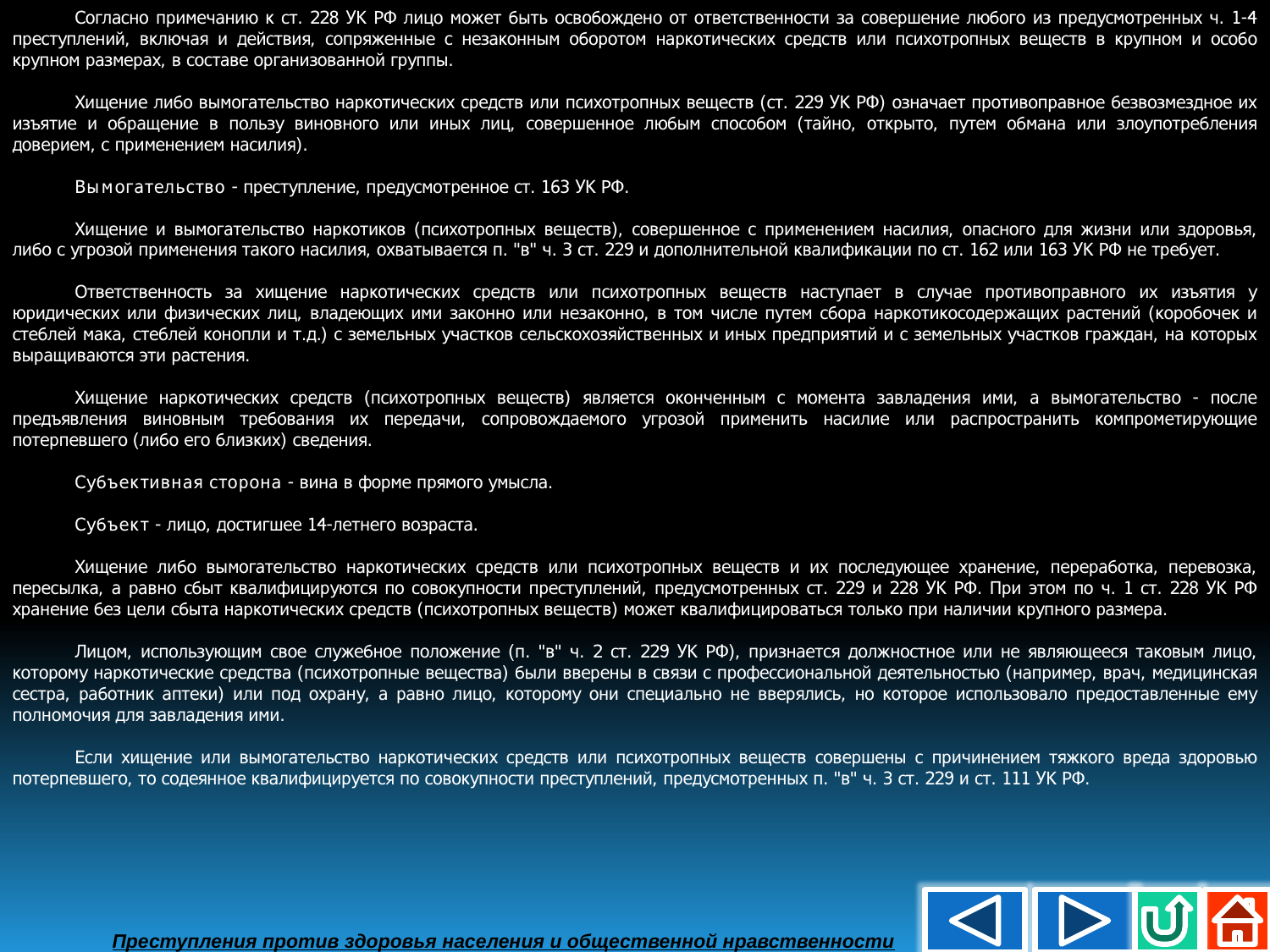

Согласно примечанию к ст. 228 УК РФ лицо может быть освобождено от ответственности за совершение любого из предусмотренных ч. 1-4 преступлений, включая и действия, сопряженные с незаконным оборотом наркотических средств или психотропных веществ в крупном и особо крупном размерах, в составе организованной группы.

Хищение либо вымогательство наркотических средств или психотропных веществ (ст. 229 УК РФ) означает противоправное безвозмездное их изъятие и обращение в пользу виновного или иных лиц, совершенное любым способом (тайно, открыто, путем обмана или злоупотребления доверием, с применением насилия).

Вымогательство - преступление, предусмотренное ст. 163 УК РФ.

Хищение и вымогательство наркотиков (психотропных веществ), совершенное с применением насилия, опасного для жизни или здоровья, либо с угрозой применения такого насилия, охватывается п. "в" ч. 3 ст. 229 и дополнительной квалификации по ст. 162 или 163 УК РФ не требует.

Ответственность за хищение наркотических средств или психотропных веществ наступает в случае противоправного их изъятия у юридических или физических лиц, владеющих ими законно или незаконно, в том числе путем сбора наркотикосодержащих растений (коробочек и стеблей мака, стеблей конопли и т.д.) с земельных участков сельскохозяйственных и иных предприятий и с земельных участков граждан, на которых выращиваются эти растения.

Хищение наркотических средств (психотропных веществ) является оконченным с момента завладения ими, а вымогательство - после предъявления виновным требования их передачи, сопровождаемого угрозой применить насилие или распространить компрометирующие потерпевшего (либо его близких) сведения.

Субъективная сторона - вина в форме прямого умысла.

Субъект - лицо, достигшее 14-летнего возраста.

Хищение либо вымогательство наркотических средств или психотропных веществ и их последующее хранение, переработка, перевозка, пересылка, а равно сбыт квалифицируются по совокупности преступлений, предусмотренных ст. 229 и 228 УК РФ. При этом по ч. 1 ст. 228 УК РФ хранение без цели сбыта наркотических средств (психотропных веществ) может квалифицироваться только при наличии крупного размера.

Лицом, использующим свое служебное положение (п. "в" ч. 2 ст. 229 УК РФ), признается должностное или не являющееся таковым лицо, которому наркотические средства (психотропные вещества) были вверены в связи с профессиональной деятельностью (например, врач, медицинская сестра, работник аптеки) или под охрану, а равно лицо, которому они специально не вверялись, но которое использовало предоставленные ему полномочия для завладения ими.

Если хищение или вымогательство наркотических средств или психотропных веществ совершены с причинением тяжкого вреда здоровью потерпевшего, то содеянное квалифицируется по совокупности преступлений, предусмотренных п. "в" ч. 3 ст. 229 и ст. 111 УК РФ.

Преступления против здоровья населения и общественной нравственности